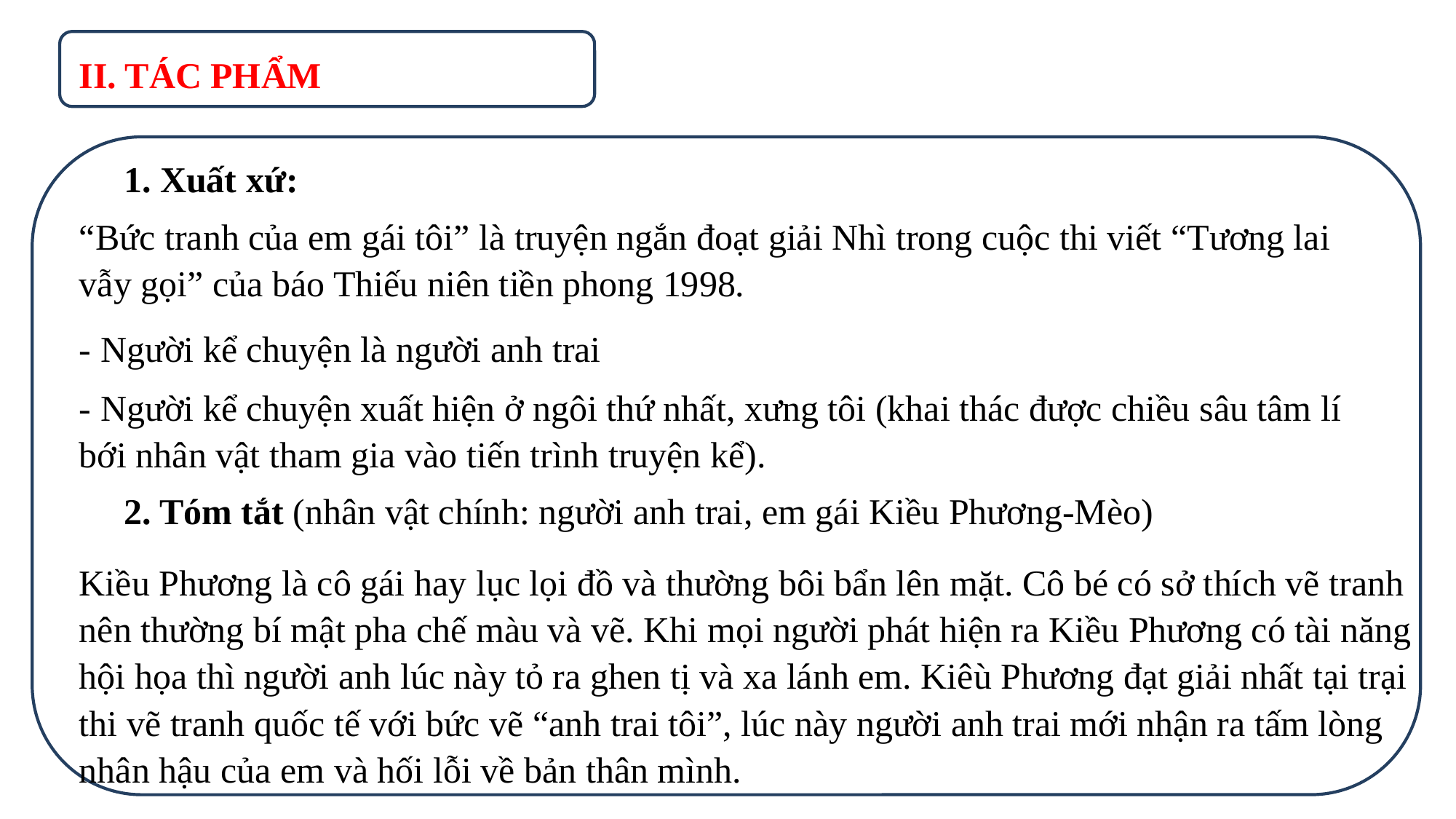

II. TÁC PHẨM

1. Xuất xứ:
“Bức tranh của em gái tôi” là truyện ngắn đoạt giải Nhì trong cuộc thi viết “Tương lai vẫy gọi” của báo Thiếu niên tiền phong 1998.
- Người kể chuyện là người anh trai
- Người kể chuyện xuất hiện ở ngôi thứ nhất, xưng tôi (khai thác được chiều sâu tâm lí bới nhân vật tham gia vào tiến trình truyện kể).
2. Tóm tắt (nhân vật chính: người anh trai, em gái Kiều Phương-Mèo)
Kiều Phương là cô gái hay lục lọi đồ và thường bôi bẩn lên mặt. Cô bé có sở thích vẽ tranh nên thường bí mật pha chế màu và vẽ. Khi mọi người phát hiện ra Kiều Phương có tài năng hội họa thì người anh lúc này tỏ ra ghen tị và xa lánh em. Kiêù Phương đạt giải nhất tại trại thi vẽ tranh quốc tế với bức vẽ “anh trai tôi”, lúc này người anh trai mới nhận ra tấm lòng nhân hậu của em và hối lỗi về bản thân mình.